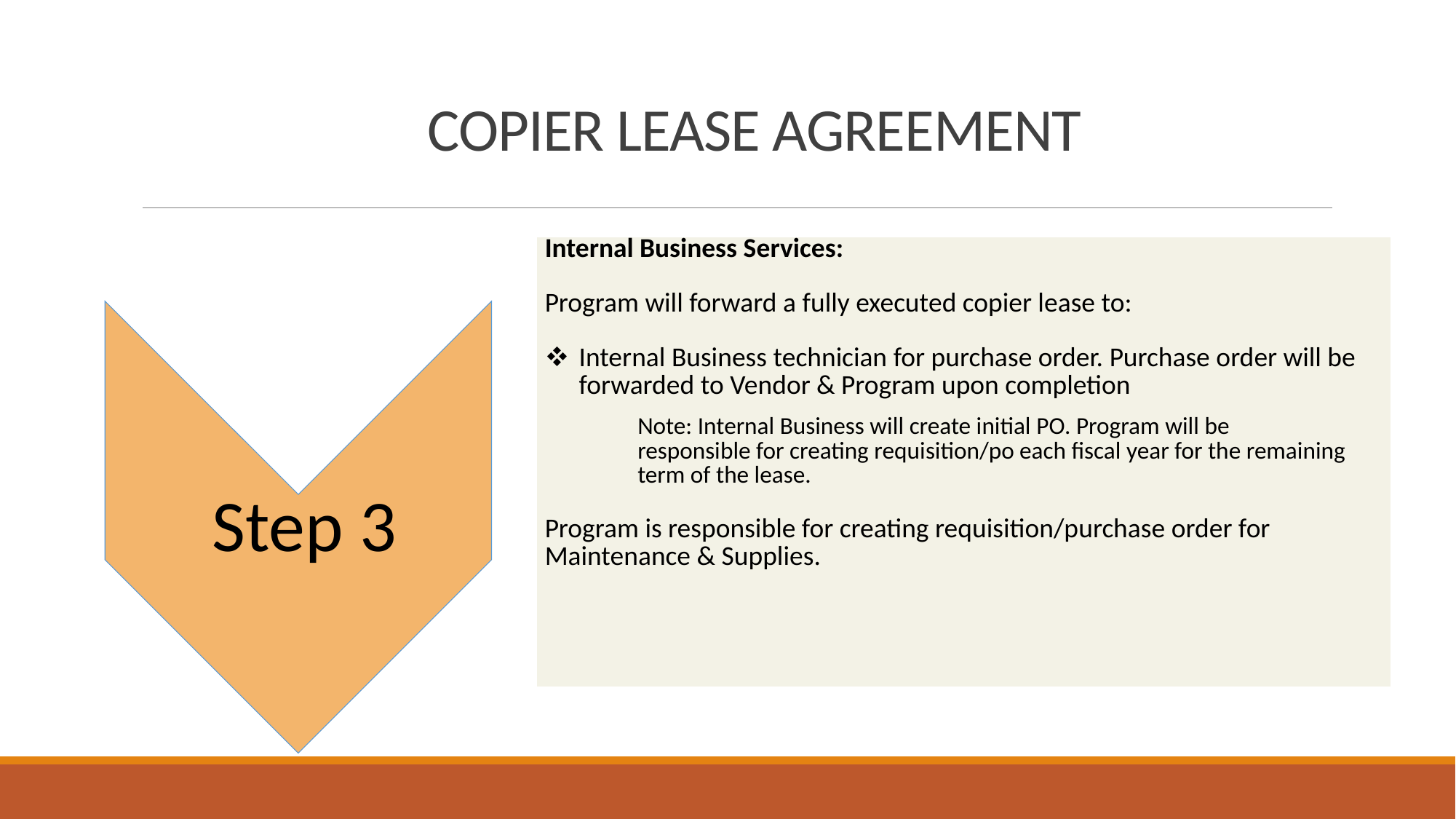

# COPIER LEASE AGREEMENT
| Internal Business Services: Program will forward a fully executed copier lease to: Internal Business technician for purchase order. Purchase order will be forwarded to Vendor & Program upon completion Note: Internal Business will create initial PO. Program will be responsible for creating requisition/po each fiscal year for the remaining term of the lease. Program is responsible for creating requisition/purchase order for Maintenance & Supplies. |
| --- |
Step 1
Step 1

Step 3